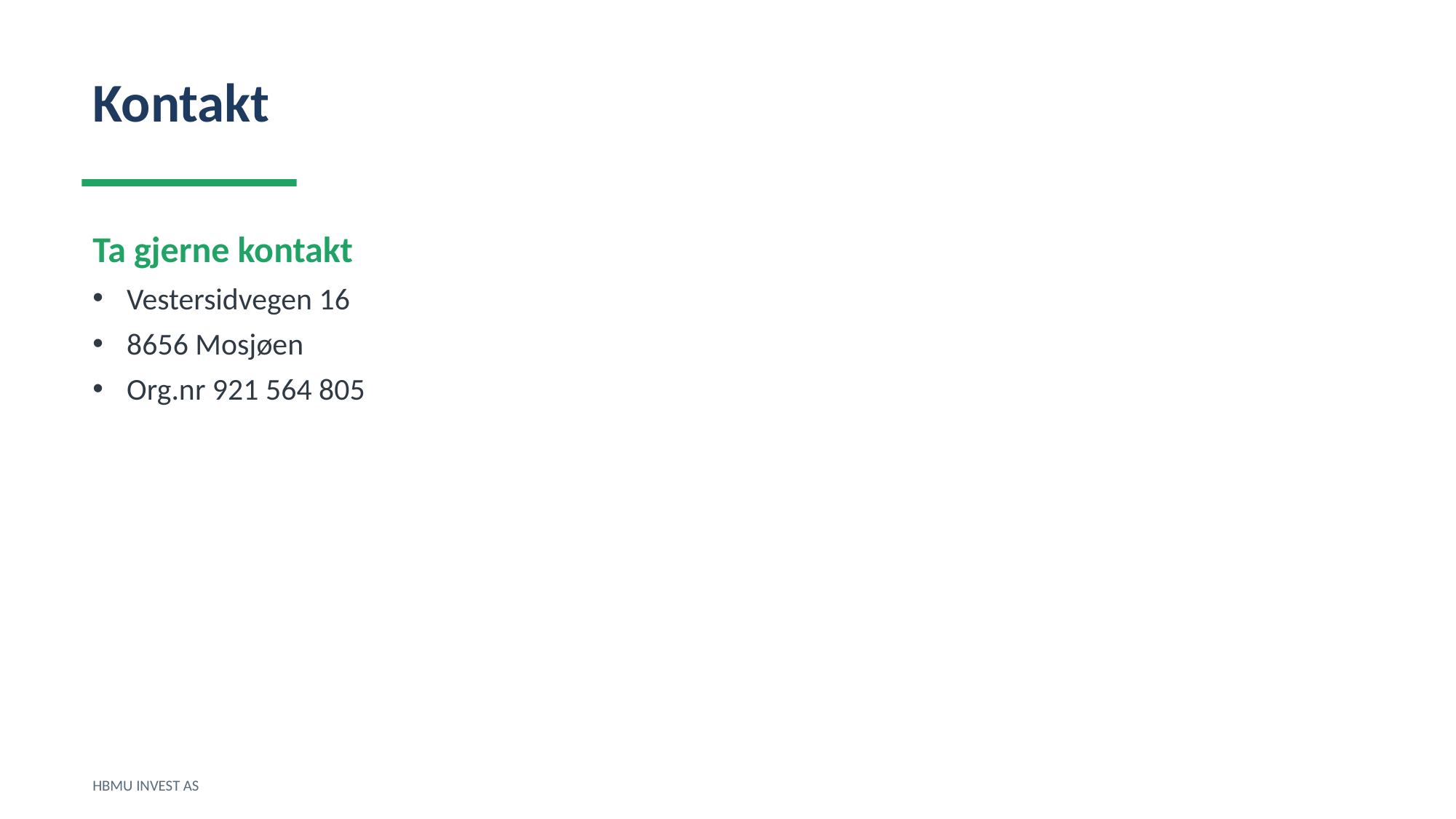

Kontakt

Ta gjerne kontakt
Vestersidvegen 16
8656 Mosjøen
Org.nr 921 564 805
HBMU INVEST AS